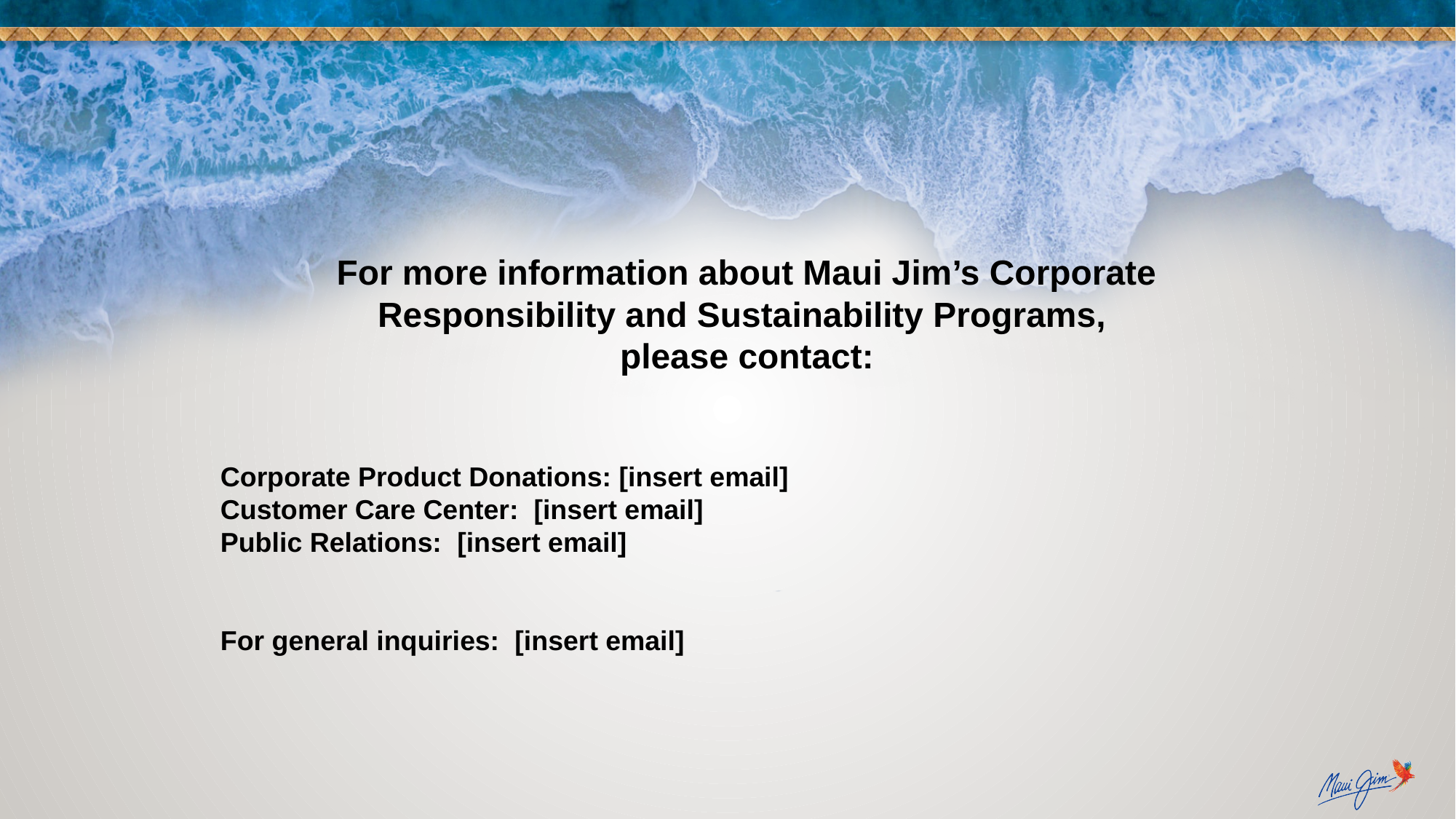

For more information about Maui Jim’s Corporate Responsibility and Sustainability Programs,
please contact:

Corporate Product Donations: [insert email]
Customer Care Center:  [insert email]
Public Relations:  [insert email]

For general inquiries:  [insert email]